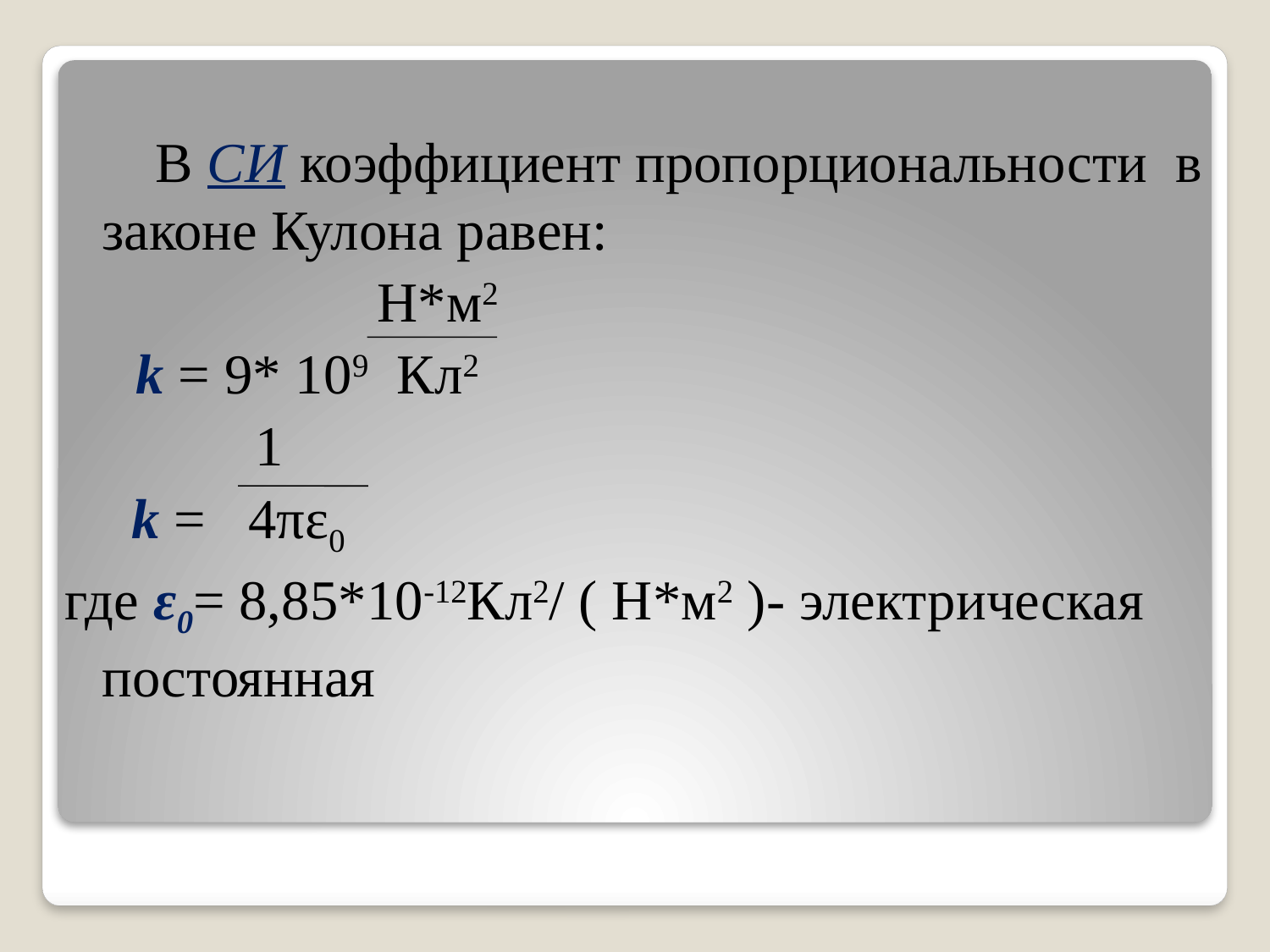

В СИ коэффициент пропорциональности  в законе Кулона равен:
                      Н*м2
     k = 9* 109  Кл2
                       1
        k =   4πε0
где ε0= 8,85*10-12Кл2/ ( Н*м2 )- электрическая постоянная

#